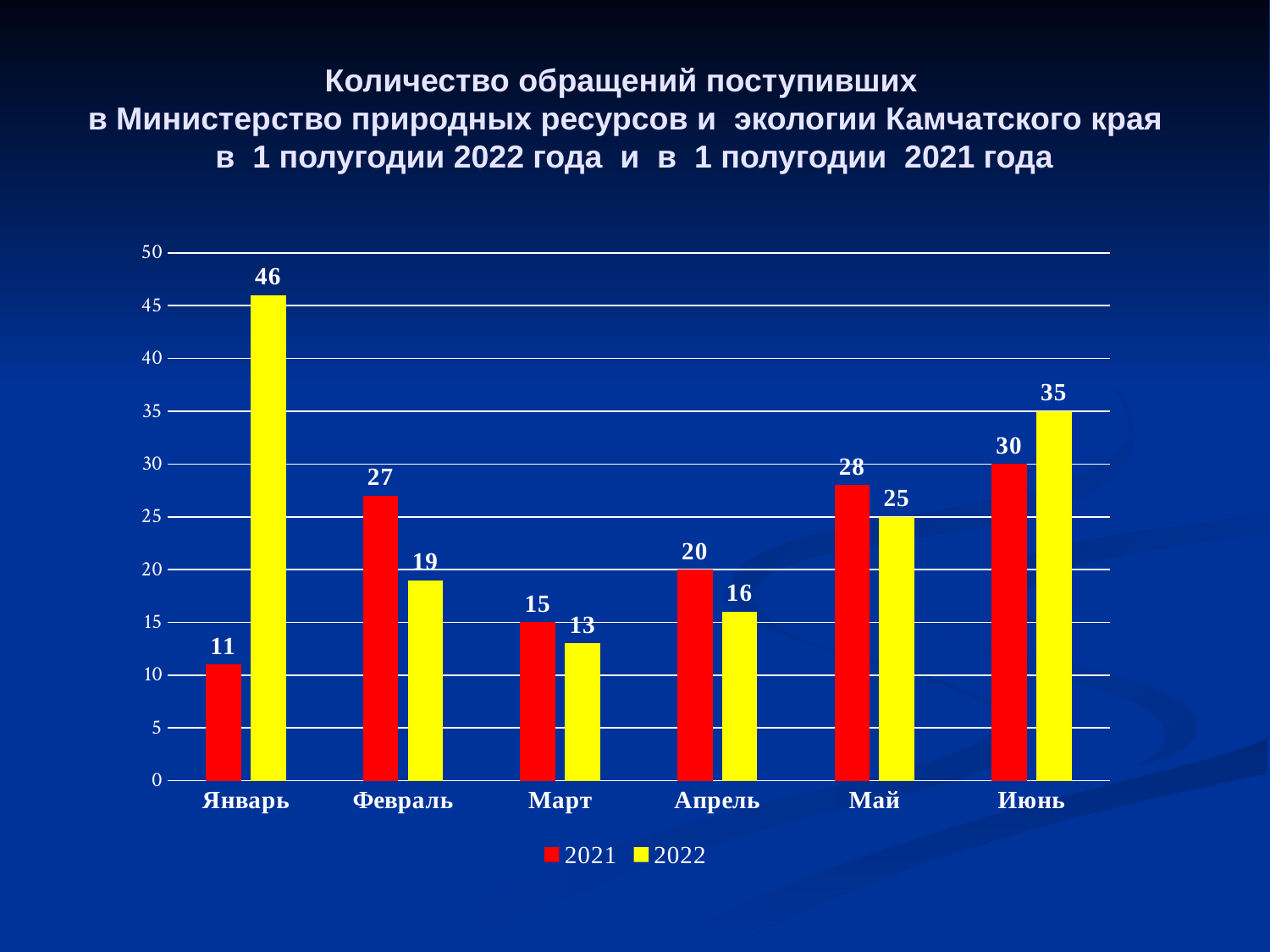

# Количество обращений поступивших в Министерство природных ресурсов и  экологии Камчатского края в  1 полугодии 2022 года  и  в  1 полугодии  2021 года

### Chart

| Category | 2021 | 2022 |
|---|---|---|
| Январь | 11.0 | 46.0 |
| Февраль | 27.0 | 19.0 |
| Март | 15.0 | 13.0 |
| Апрель | 20.0 | 16.0 |
| Май | 28.0 | 25.0 |
| Июнь | 30.0 | 35.0 |